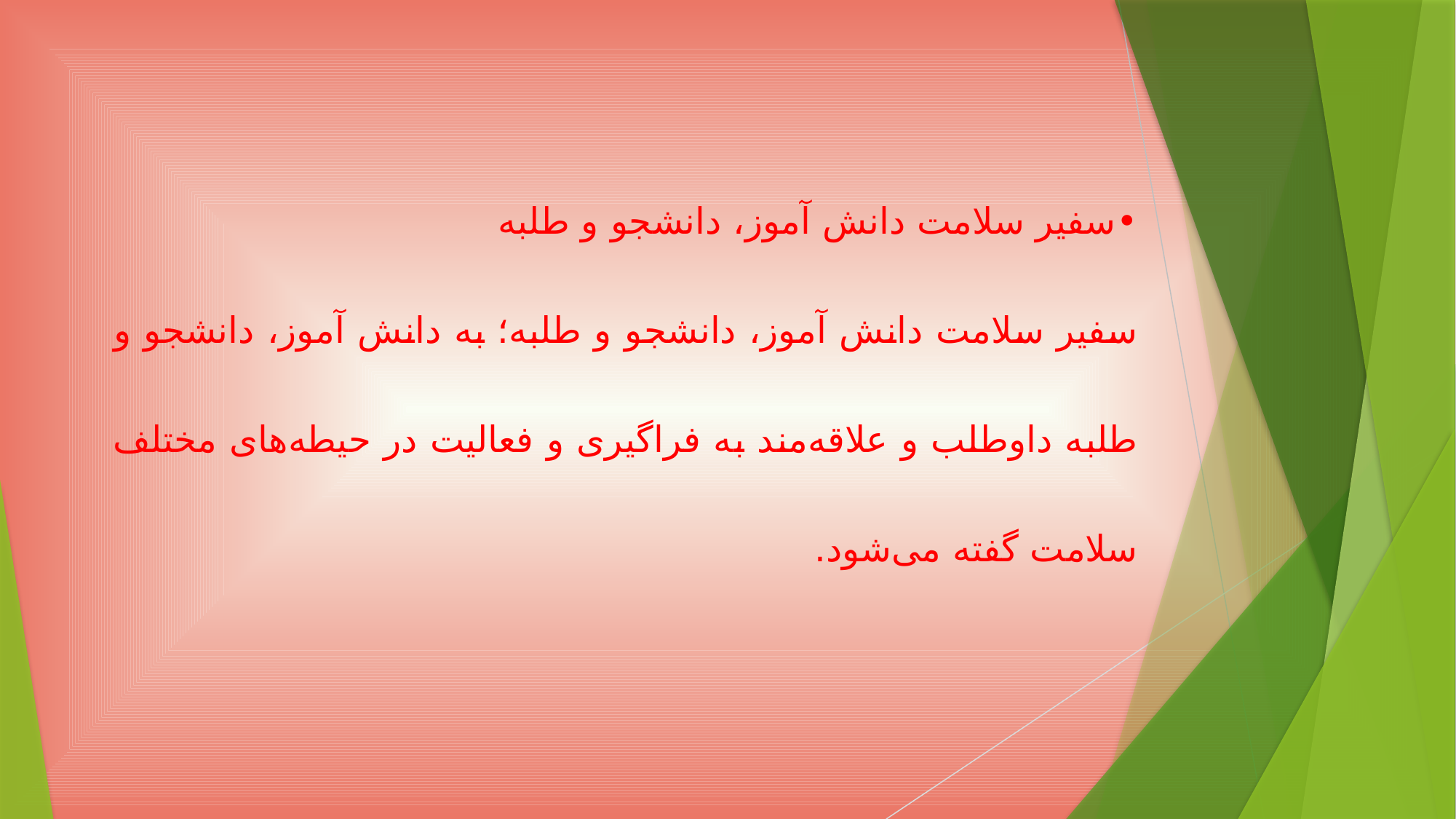

•	سفیر سلامت دانش آموز، دانشجو و طلبه
سفیر سلامت دانش آموز، دانشجو و طلبه؛ به دانش آموز، دانشجو و طلبه داوطلب و علاقه‌مند به فراگیری و فعالیت‌ در حیطه‌های مختلف سلامت گفته می‌شود.